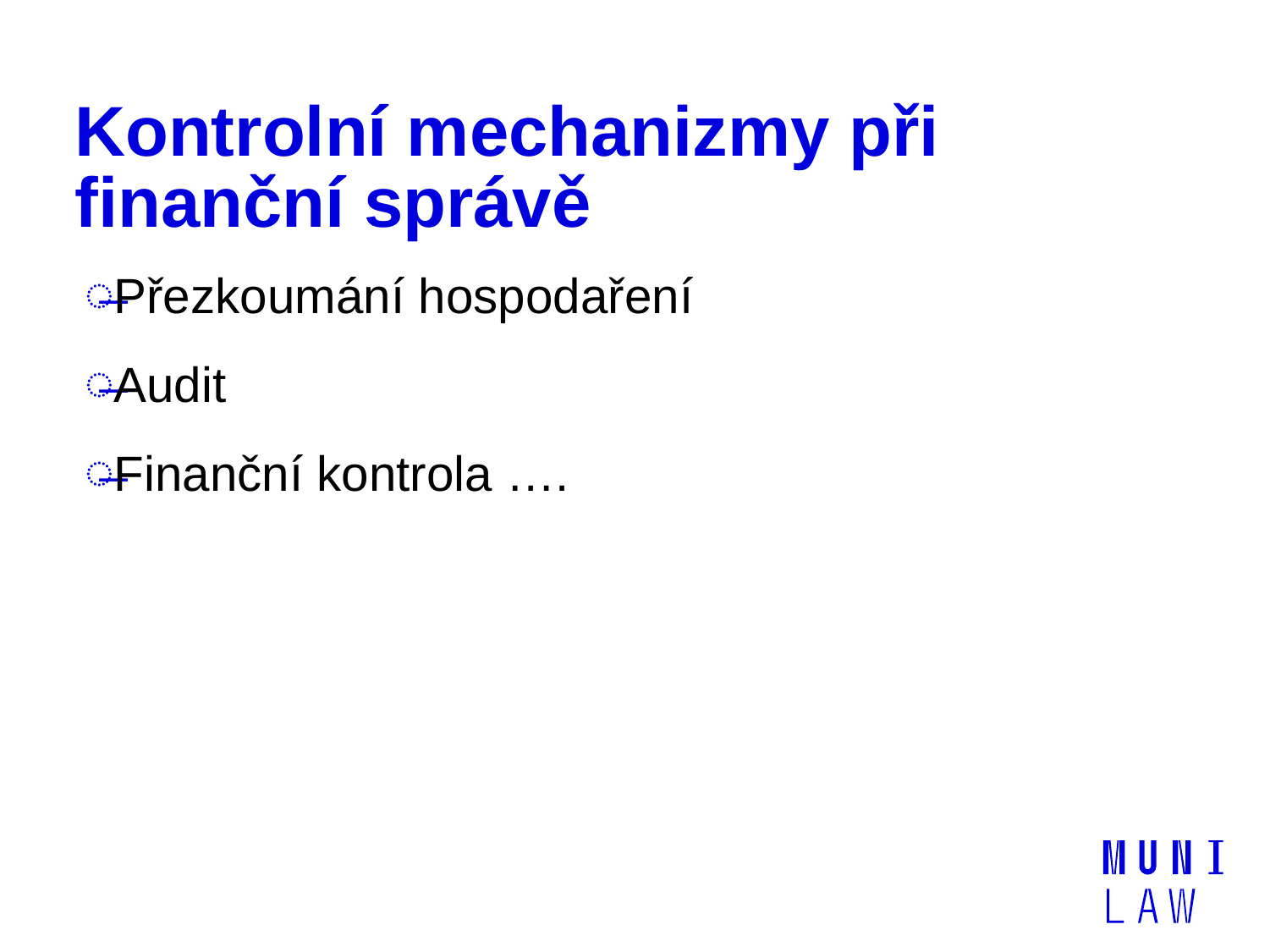

# Kontrolní mechanizmy při finanční správě
Přezkoumání hospodaření
Audit
Finanční kontrola ….